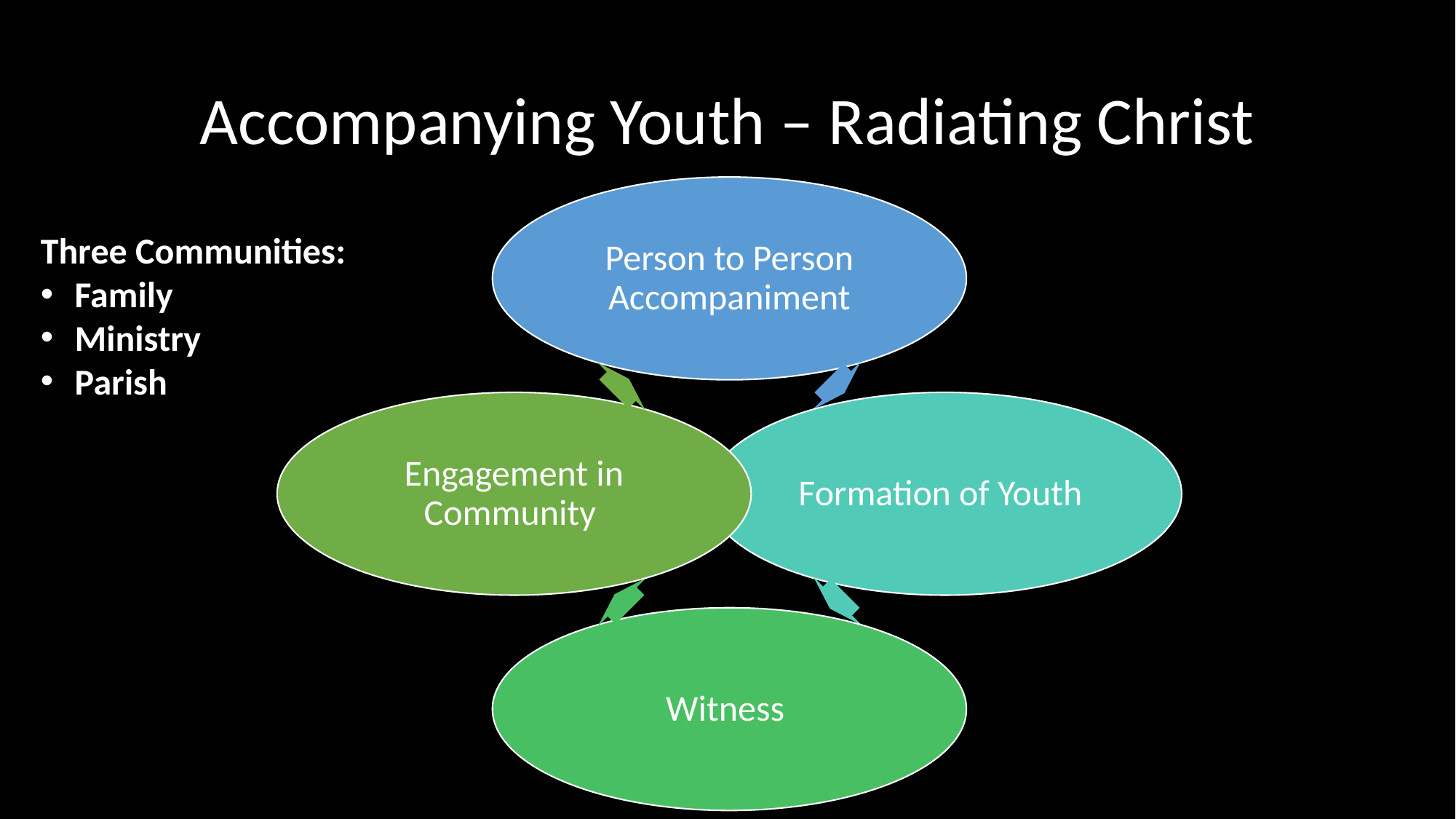

# Accompanying Youth – Radiating Christ
Person to Person Accompaniment

Formation of Youth

Witness

Engagement in Community

Three Communities:
Family
Ministry
Parish